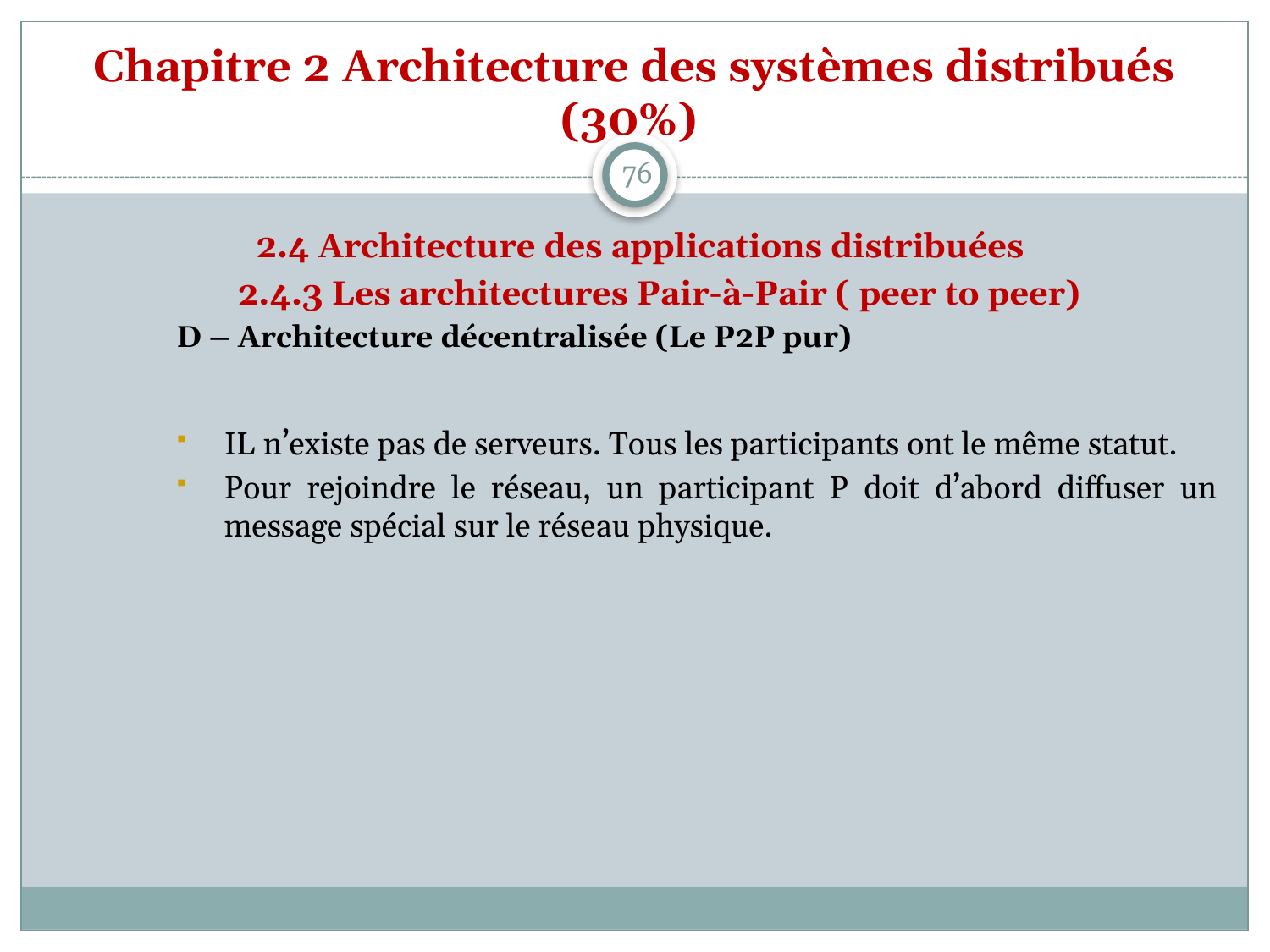

# Chapitre 2 Architecture des systèmes distribués (30%)
76
2.4 Architecture des applications distribuées
2.4.3 Les architectures Pair-à-Pair ( peer to peer)
D – Architecture décentralisée (Le P2P pur)

IL n’existe pas de serveurs. Tous les participants ont le même statut.
Pour rejoindre le réseau, un participant P doit d’abord diffuser un message spécial sur le réseau physique.